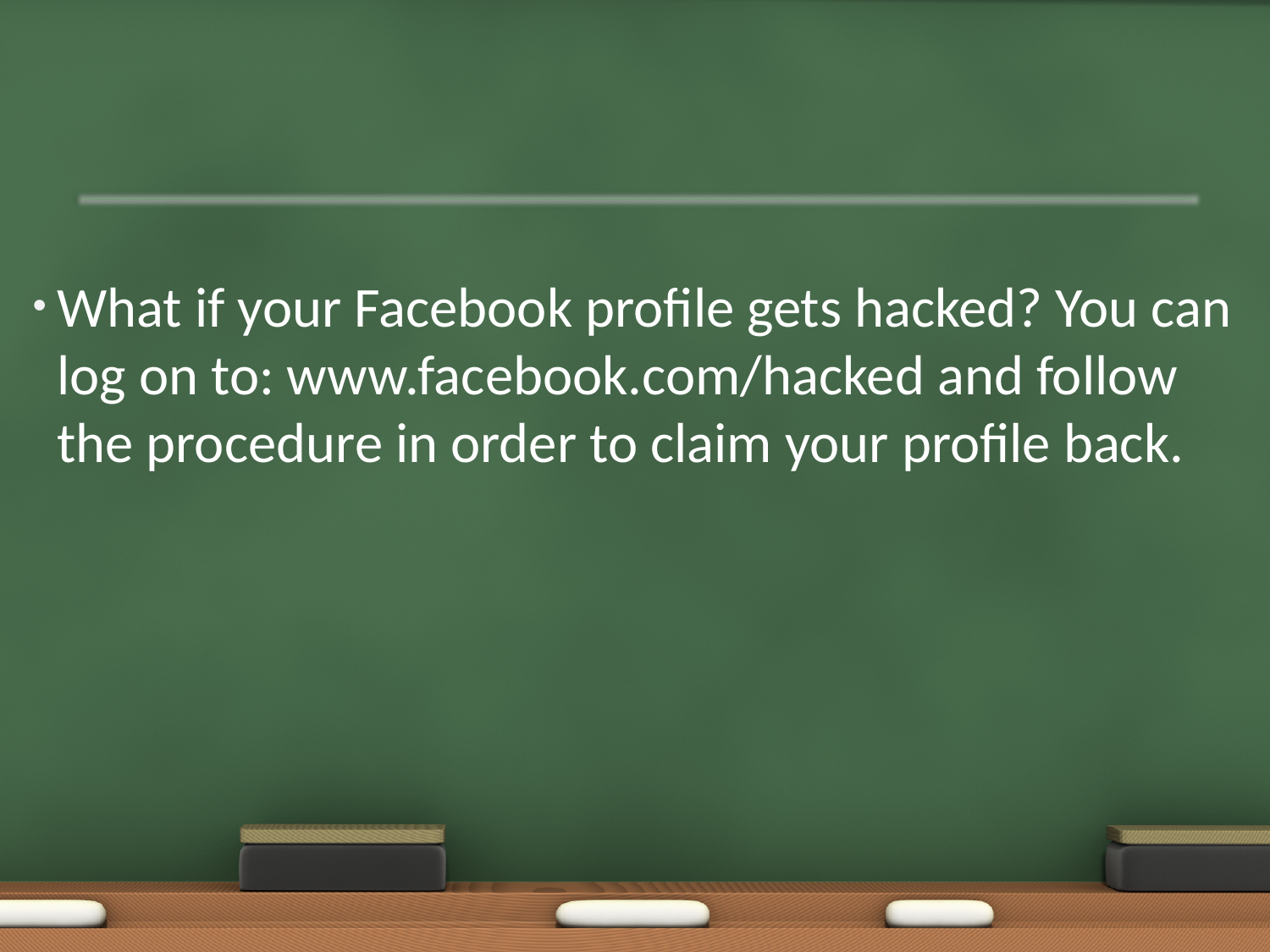

What if your Facebook profile gets hacked? You can log on to: www.facebook.com/hacked and follow the procedure in order to claim your profile back.